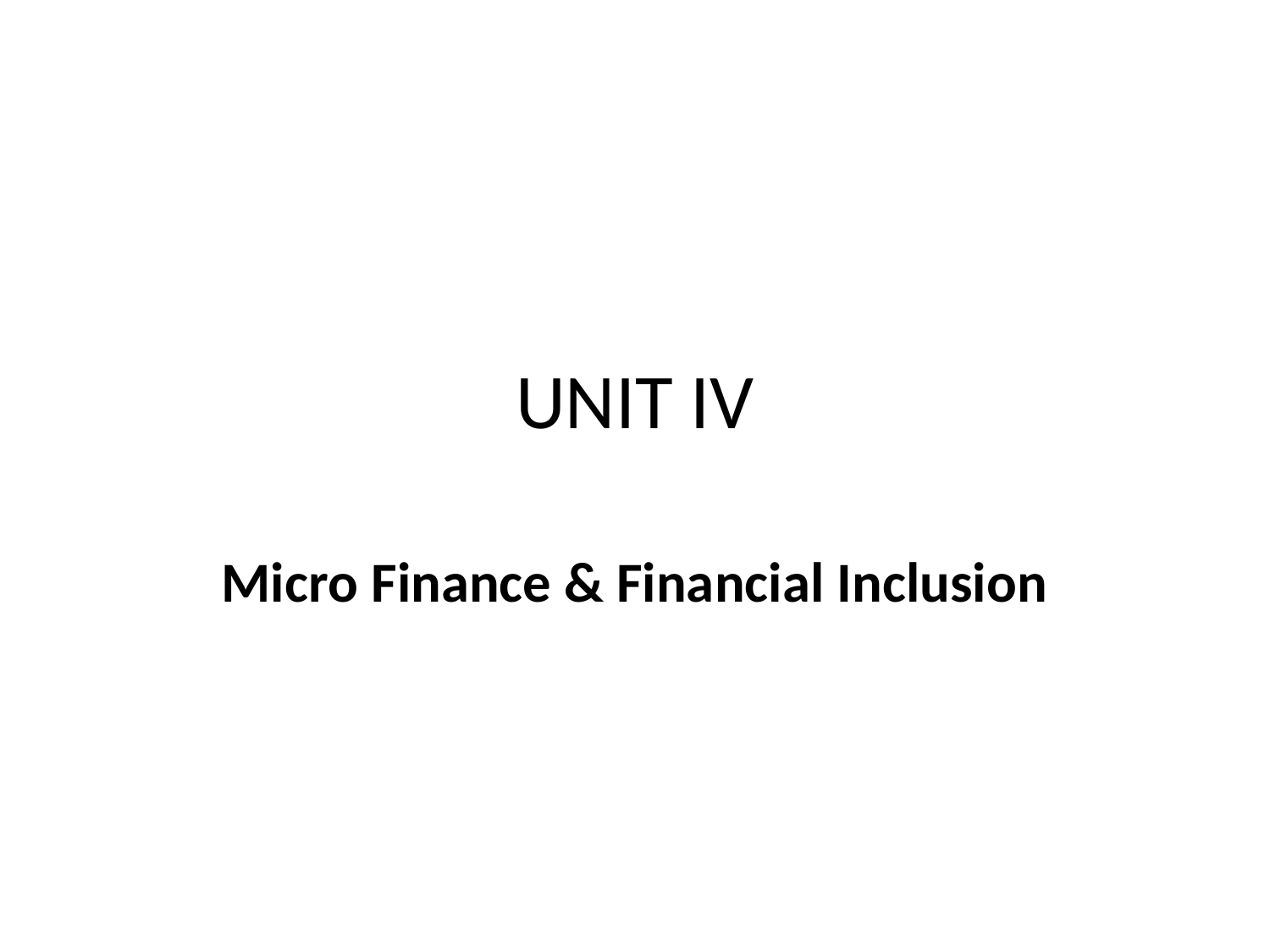

# UNIT IV
Micro Finance & Financial Inclusion